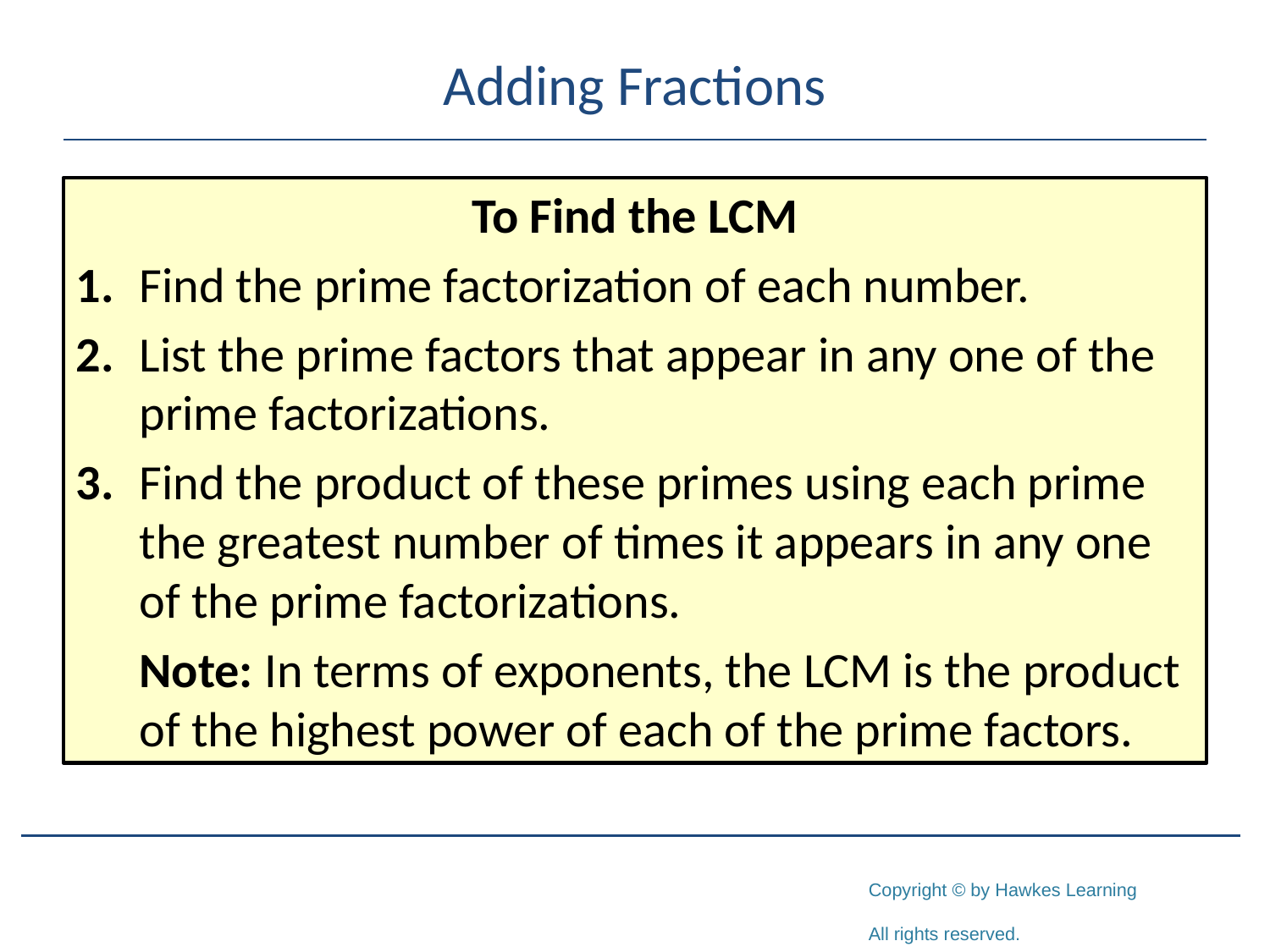

# Adding Fractions
To Find the LCM
1.	Find the prime factorization of each number.
2.	List the prime factors that appear in any one of the prime factorizations.
3.	Find the product of these primes using each prime the greatest number of times it appears in any one of the prime factorizations.
	Note: In terms of exponents, the LCM is the product of the highest power of each of the prime factors.